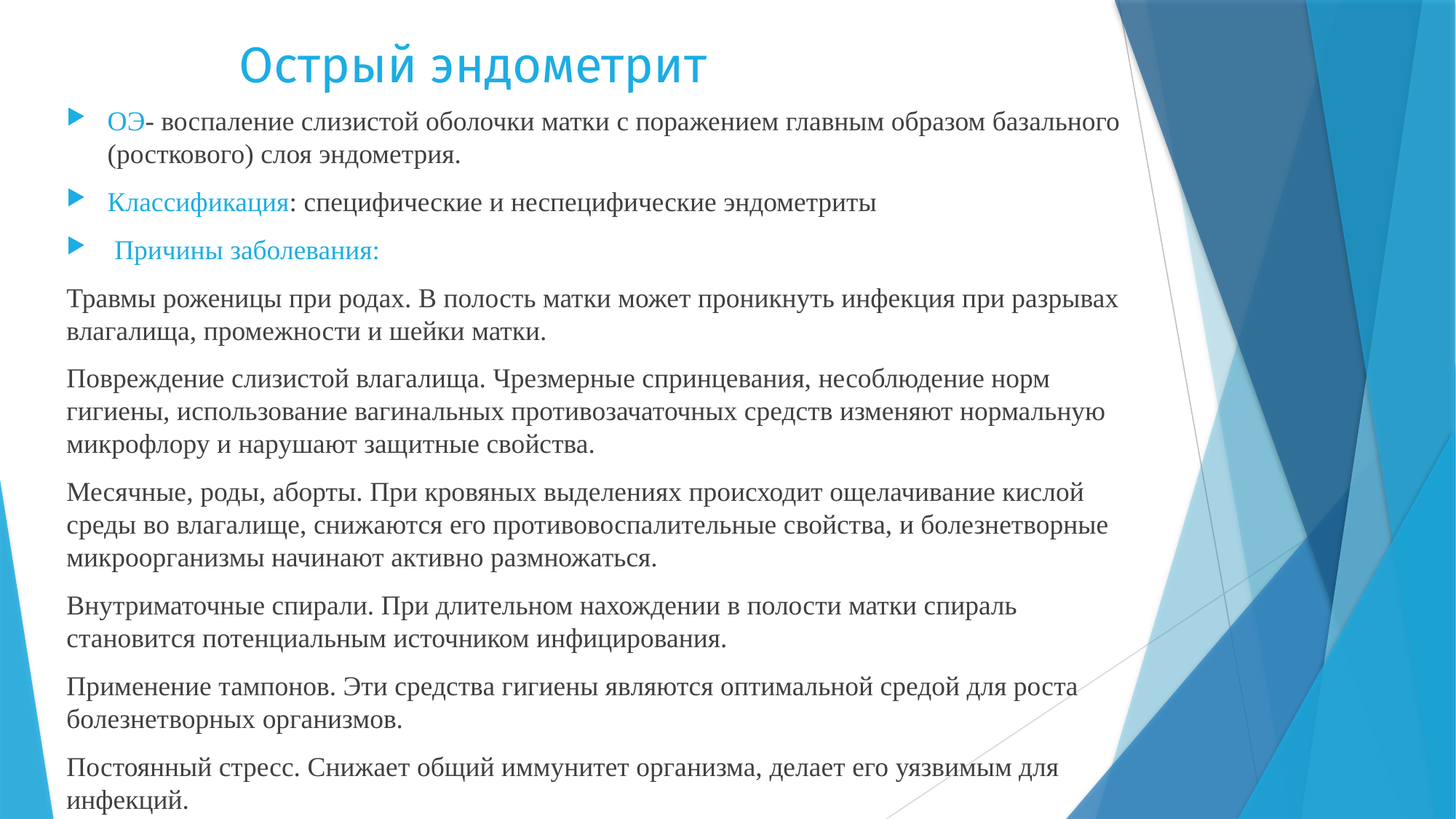

# Острый эндометрит
ОЭ- воспаление слизистой оболочки матки с поражением главным образом базального (росткового) слоя эндометрия.
Классификация: специфические и неспецифические эндометриты
 Причины заболевания:
Травмы роженицы при родах. В полость матки может проникнуть инфекция при разрывах влагалища, промежности и шейки матки.
Повреждение слизистой влагалища. Чрезмерные спринцевания, несоблюдение норм гигиены, использование вагинальных противозачаточных средств изменяют нормальную микрофлору и нарушают защитные свойства.
Месячные, роды, аборты. При кровяных выделениях происходит ощелачивание кислой среды во влагалище, снижаются его противовоспалительные свойства, и болезнетворные микроорганизмы начинают активно размножаться.
Внутриматочные спирали. При длительном нахождении в полости матки спираль становится потенциальным источником инфицирования.
Применение тампонов. Эти средства гигиены являются оптимальной средой для роста болезнетворных организмов.
Постоянный стресс. Снижает общий иммунитет организма, делает его уязвимым для инфекций.